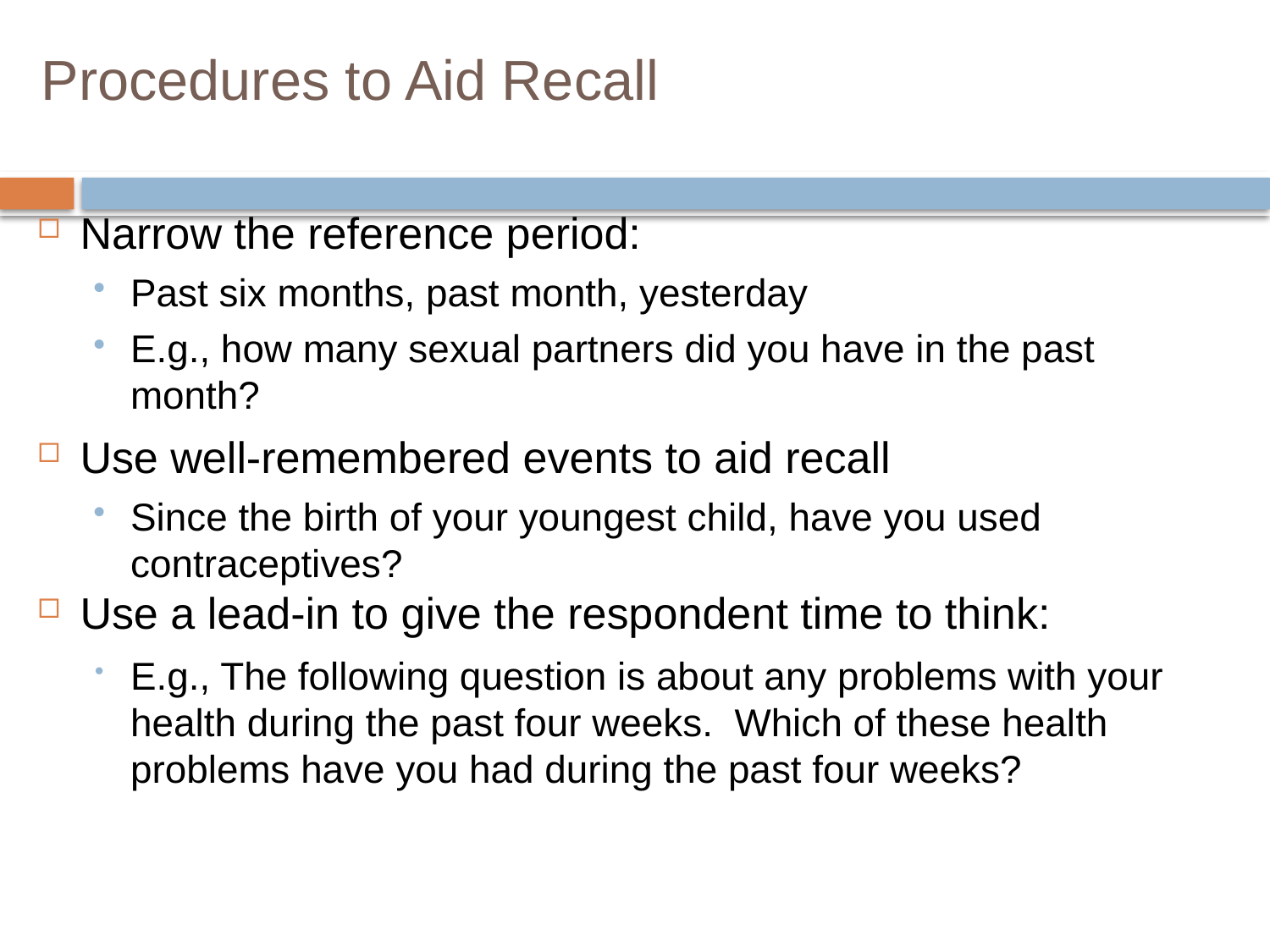

# Procedures to Aid Recall
Narrow the reference period:
Past six months, past month, yesterday
E.g., how many sexual partners did you have in the past month?
Use well-remembered events to aid recall
Since the birth of your youngest child, have you used contraceptives?
Use a lead-in to give the respondent time to think:
E.g., The following question is about any problems with your health during the past four weeks.  Which of these health problems have you had during the past four weeks?